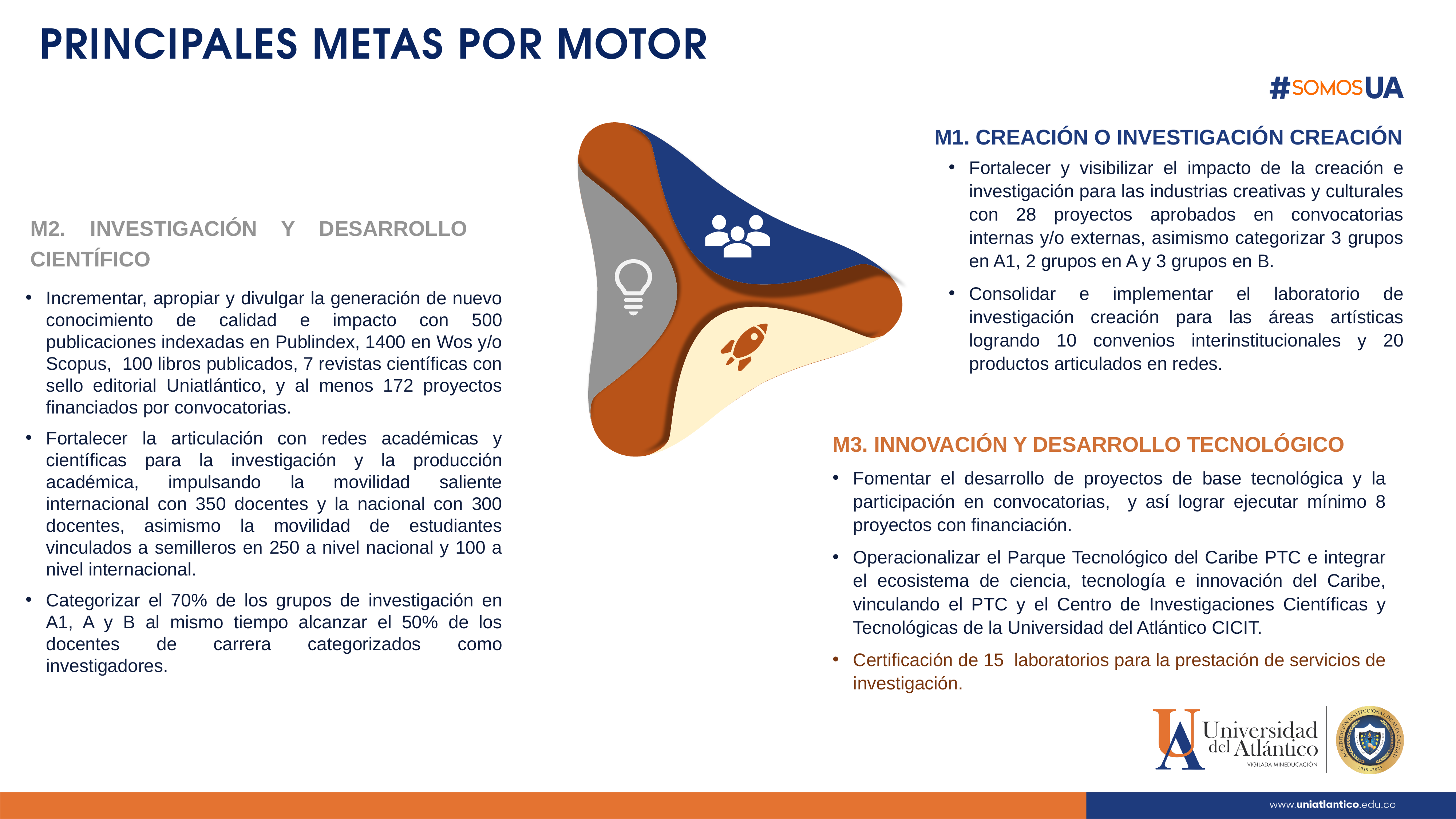

PRINCIPALES METAS POR MOTOR
M1. CREACIÓN O INVESTIGACIÓN CREACIÓN
Fortalecer y visibilizar el impacto de la creación e investigación para las industrias creativas y culturales con 28 proyectos aprobados en convocatorias internas y/o externas, asimismo categorizar 3 grupos en A1, 2 grupos en A y 3 grupos en B.
Consolidar e implementar el laboratorio de investigación creación para las áreas artísticas logrando 10 convenios interinstitucionales y 20 productos articulados en redes.

M2. INVESTIGACIÓN Y DESARROLLO CIENTÍFICO

Incrementar, apropiar y divulgar la generación de nuevo conocimiento de calidad e impacto con 500 publicaciones indexadas en Publindex, 1400 en Wos y/o Scopus,  100 libros publicados, 7 revistas científicas con sello editorial Uniatlántico, y al menos 172 proyectos financiados por convocatorias.
Fortalecer la articulación con redes académicas y científicas para la investigación y la producción académica, impulsando la movilidad saliente internacional con 350 docentes y la nacional con 300 docentes, asimismo la movilidad de estudiantes vinculados a semilleros en 250 a nivel nacional y 100 a nivel internacional.
Categorizar el 70% de los grupos de investigación en A1, A y B al mismo tiempo alcanzar el 50% de los docentes de carrera categorizados como investigadores.

M3. INNOVACIÓN Y DESARROLLO TECNOLÓGICO
Fomentar el desarrollo de proyectos de base tecnológica y la participación en convocatorias,  y así lograr ejecutar mínimo 8 proyectos con financiación.
Operacionalizar el Parque Tecnológico del Caribe PTC e integrar el ecosistema de ciencia, tecnología e innovación del Caribe, vinculando el PTC y el Centro de Investigaciones Científicas y Tecnológicas de la Universidad del Atlántico CICIT.
Certificación de 15  laboratorios para la prestación de servicios de investigación.